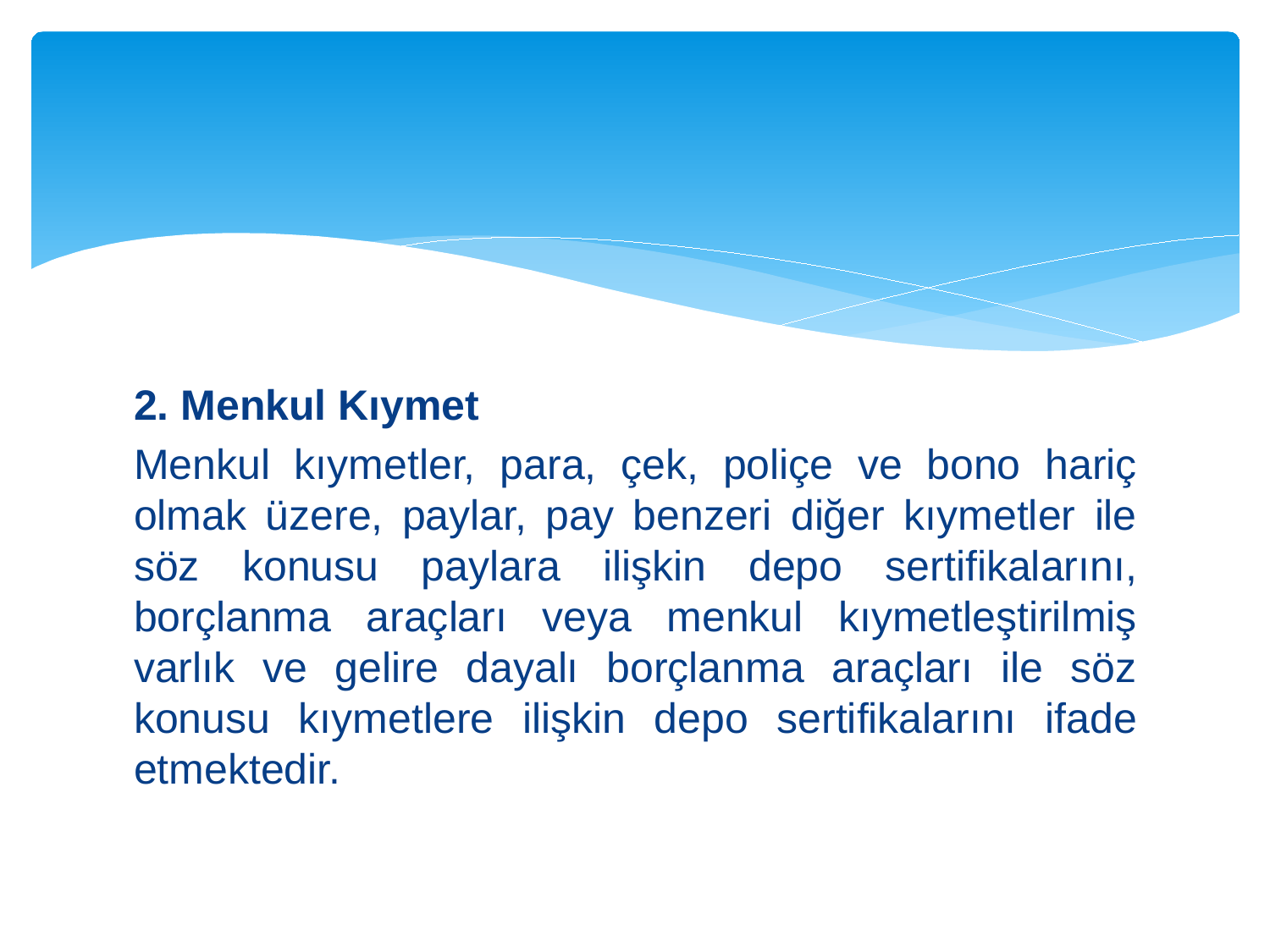

#
2. Menkul Kıymet
Menkul kıymetler, para, çek, poliçe ve bono hariç olmak üzere, paylar, pay benzeri diğer kıymetler ile söz konusu paylara ilişkin depo sertifikalarını, borçlanma araçları veya menkul kıymetleştirilmiş varlık ve gelire dayalı borçlanma araçları ile söz konusu kıymetlere ilişkin depo sertifikalarını ifade etmektedir.